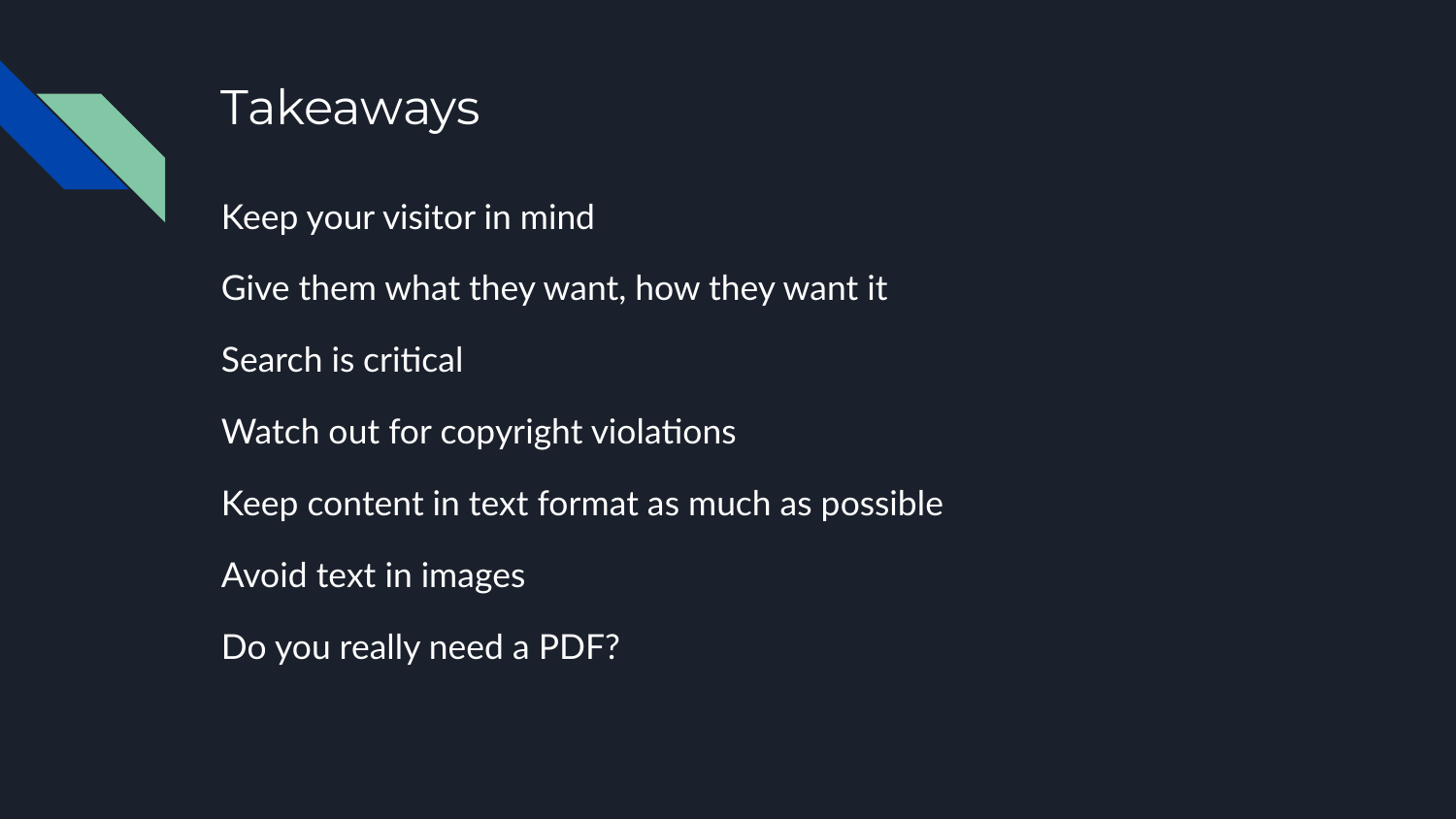

# Takeaways
Keep your visitor in mind
Give them what they want, how they want it
Search is critical
Watch out for copyright violations
Keep content in text format as much as possible
Avoid text in images
Do you really need a PDF?